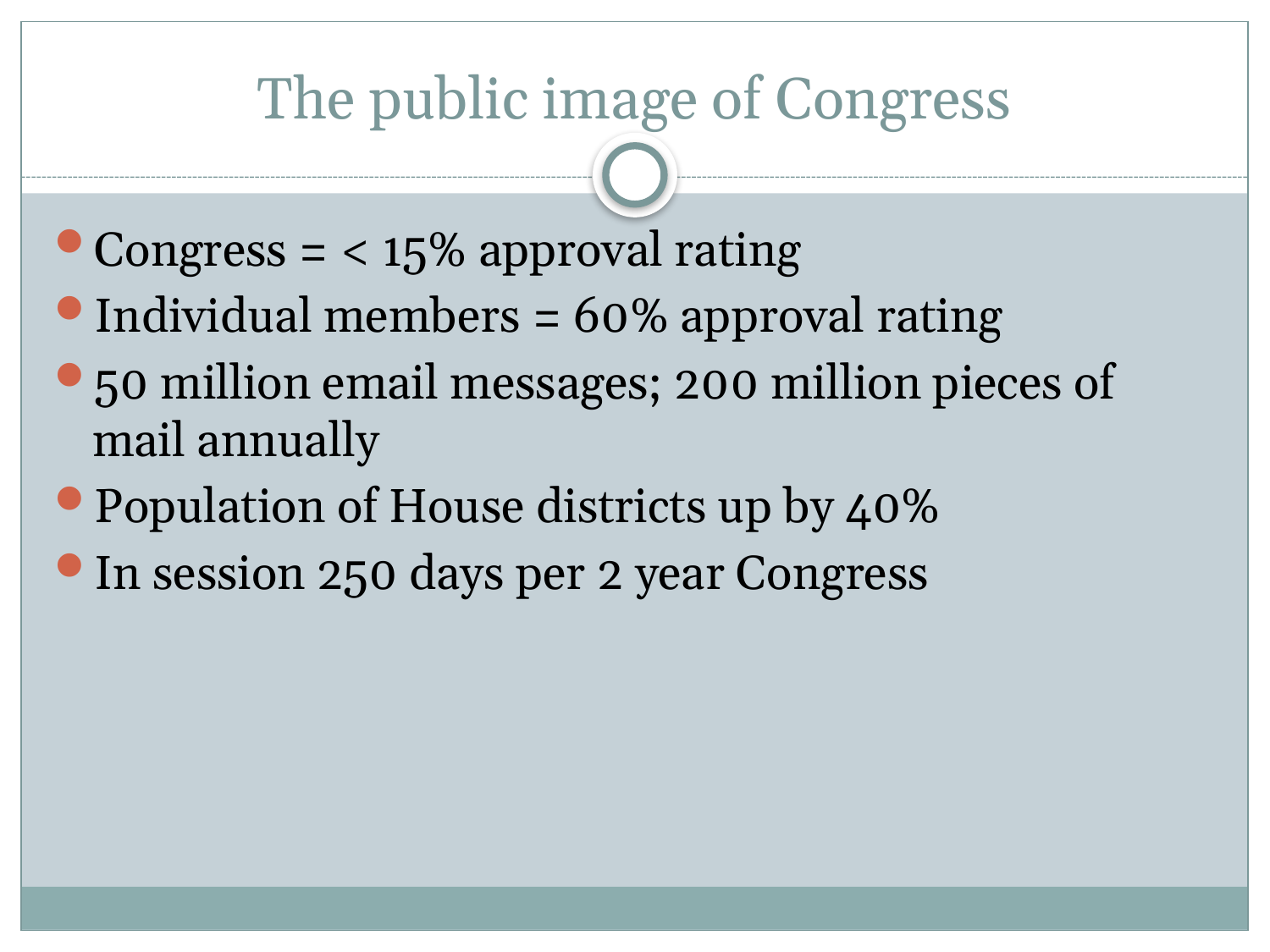

# The public image of Congress
Congress = < 15% approval rating
Individual members = 60% approval rating
50 million email messages; 200 million pieces of mail annually
Population of House districts up by 40%
In session 250 days per 2 year Congress